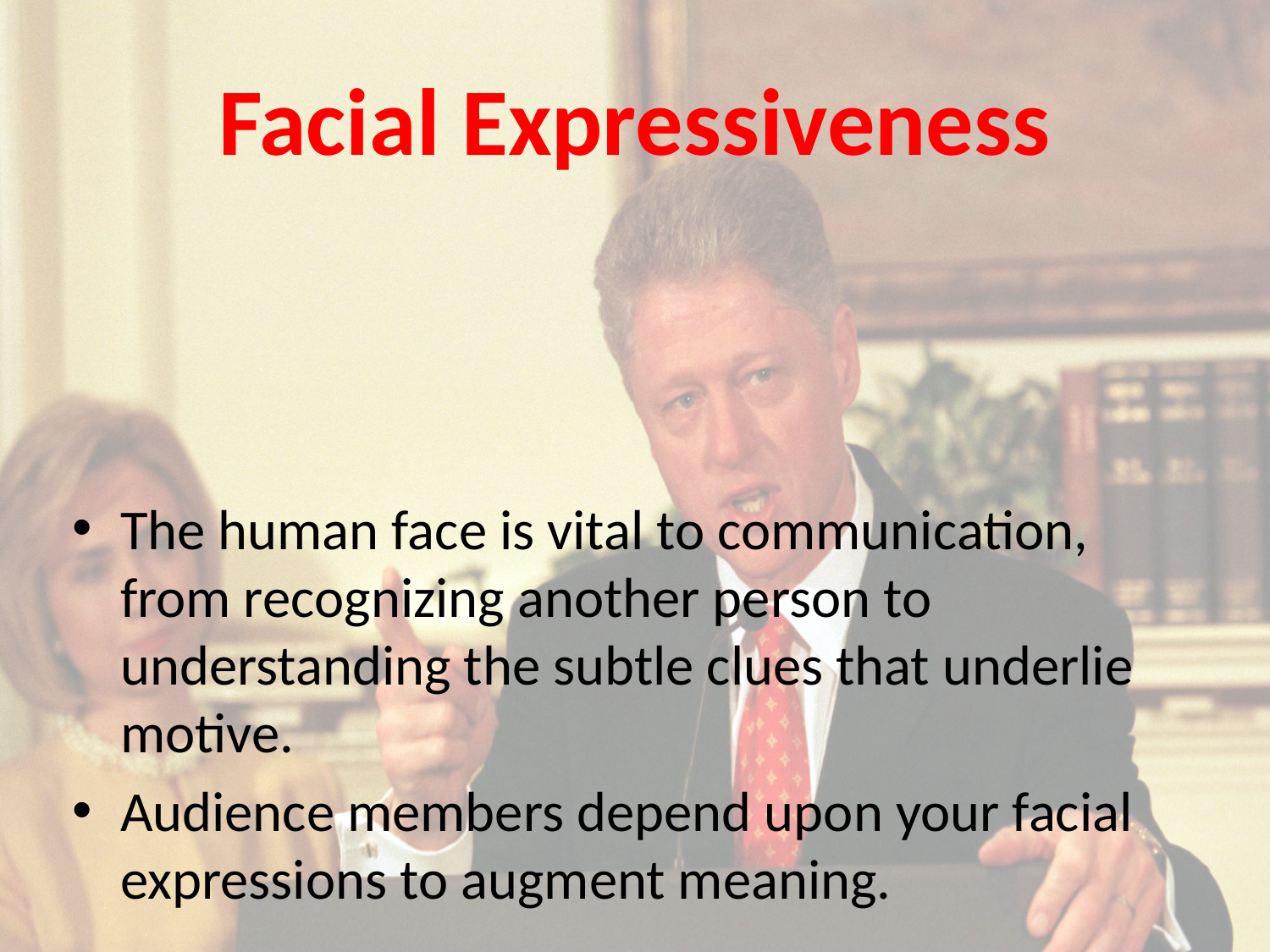

# Facial Expressiveness
The human face is vital to communication, from recognizing another person to understanding the subtle clues that underlie motive.
Audience members depend upon your facial expressions to augment meaning.